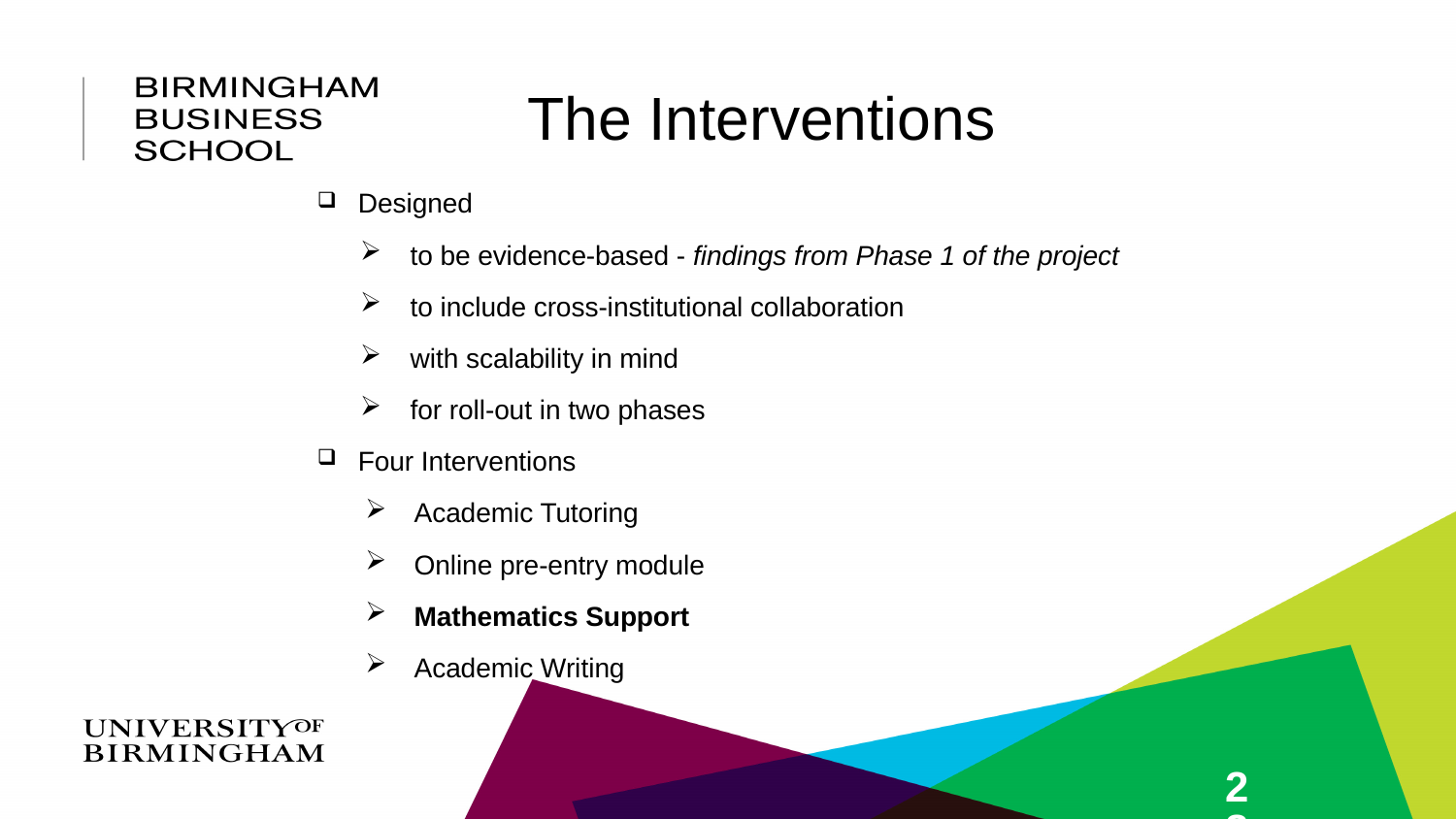

# The Interventions
Designed
 to be evidence-based - findings from Phase 1 of the project
 to include cross-institutional collaboration
 with scalability in mind
 for roll-out in two phases
Four Interventions
Academic Tutoring
Online pre-entry module
Mathematics Support
Academic Writing

28